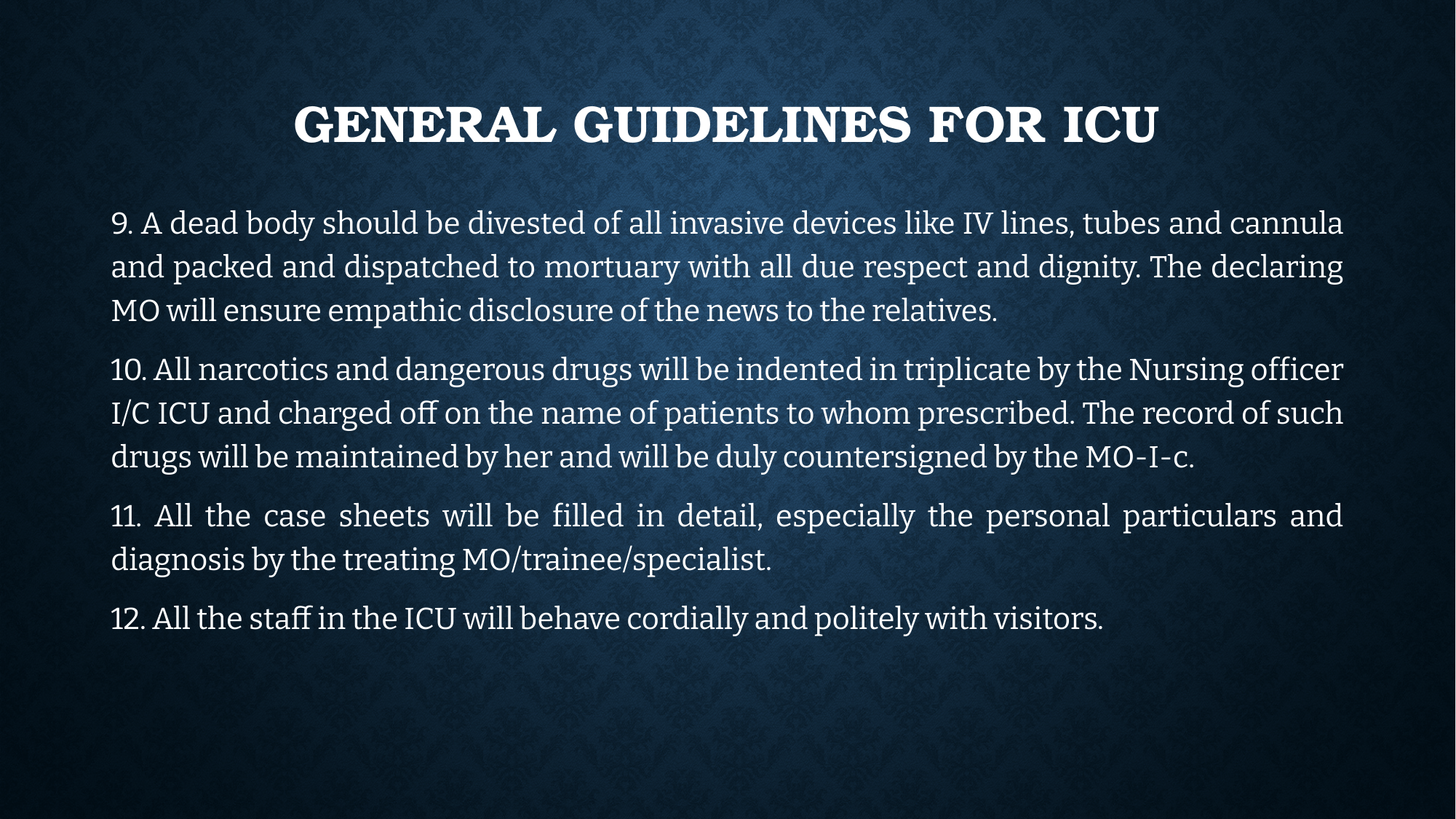

# GENERAL GUIDELINES FOR ICU
9. A dead body should be divested of all invasive devices like IV lines, tubes and cannula and packed and dispatched to mortuary with all due respect and dignity. The declaring MO will ensure empathic disclosure of the news to the relatives.
10. All narcotics and dangerous drugs will be indented in triplicate by the Nursing officer I/C ICU and charged off on the name of patients to whom prescribed. The record of such drugs will be maintained by her and will be duly countersigned by the MO-I-c.
11. All the case sheets will be filled in detail, especially the personal particulars and diagnosis by the treating MO/trainee/specialist.
12. All the staff in the ICU will behave cordially and politely with visitors.